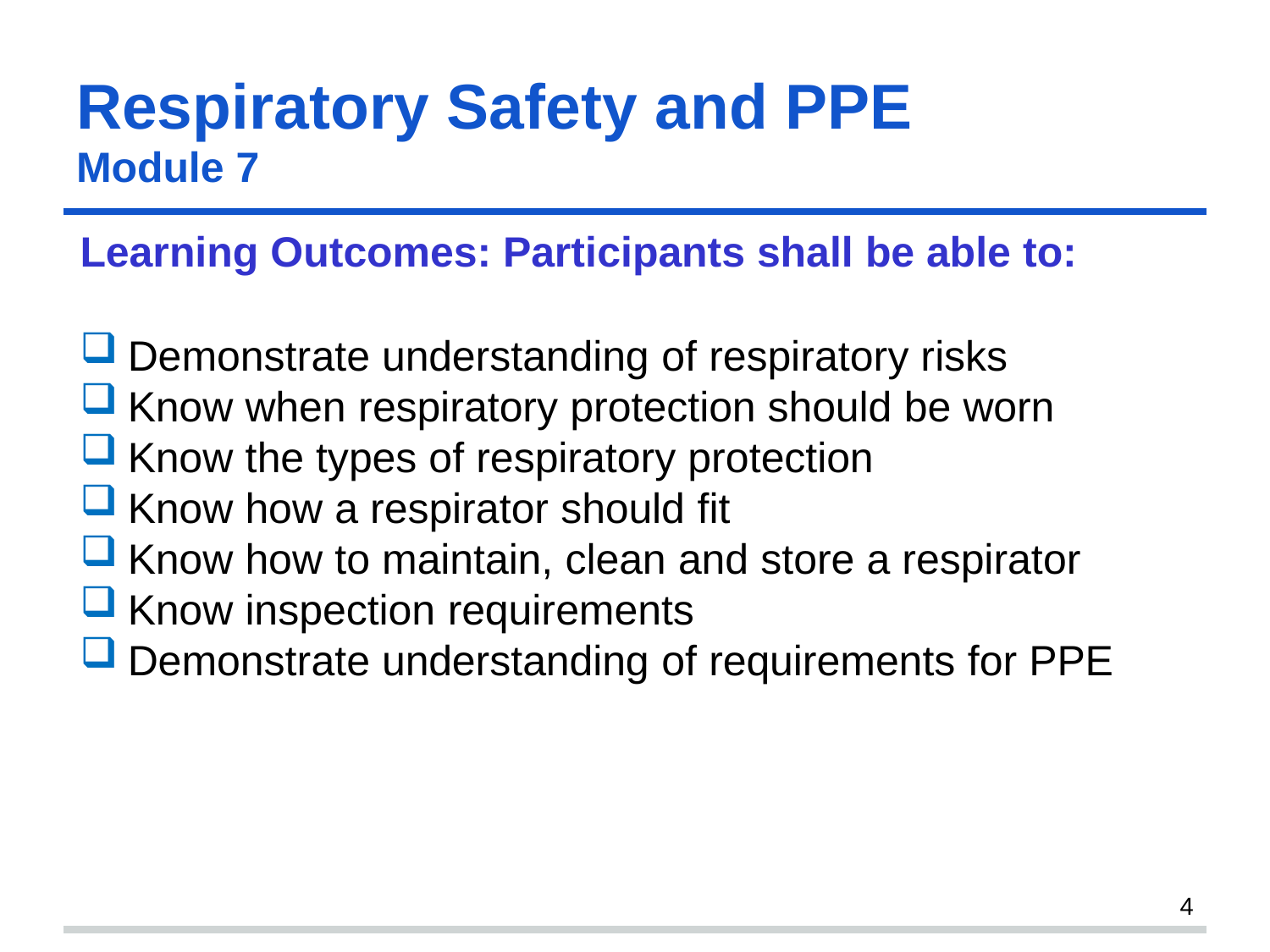

# Respiratory Safety and PPE slide 4
Module 7
Learning Outcomes: Participants shall be able to:

Demonstrate understanding of respiratory risks
Know when respiratory protection should be worn
Know the types of respiratory protection
Know how a respirator should fit
Know how to maintain, clean and store a respirator
Know inspection requirements
Demonstrate understanding of requirements for PPE

4